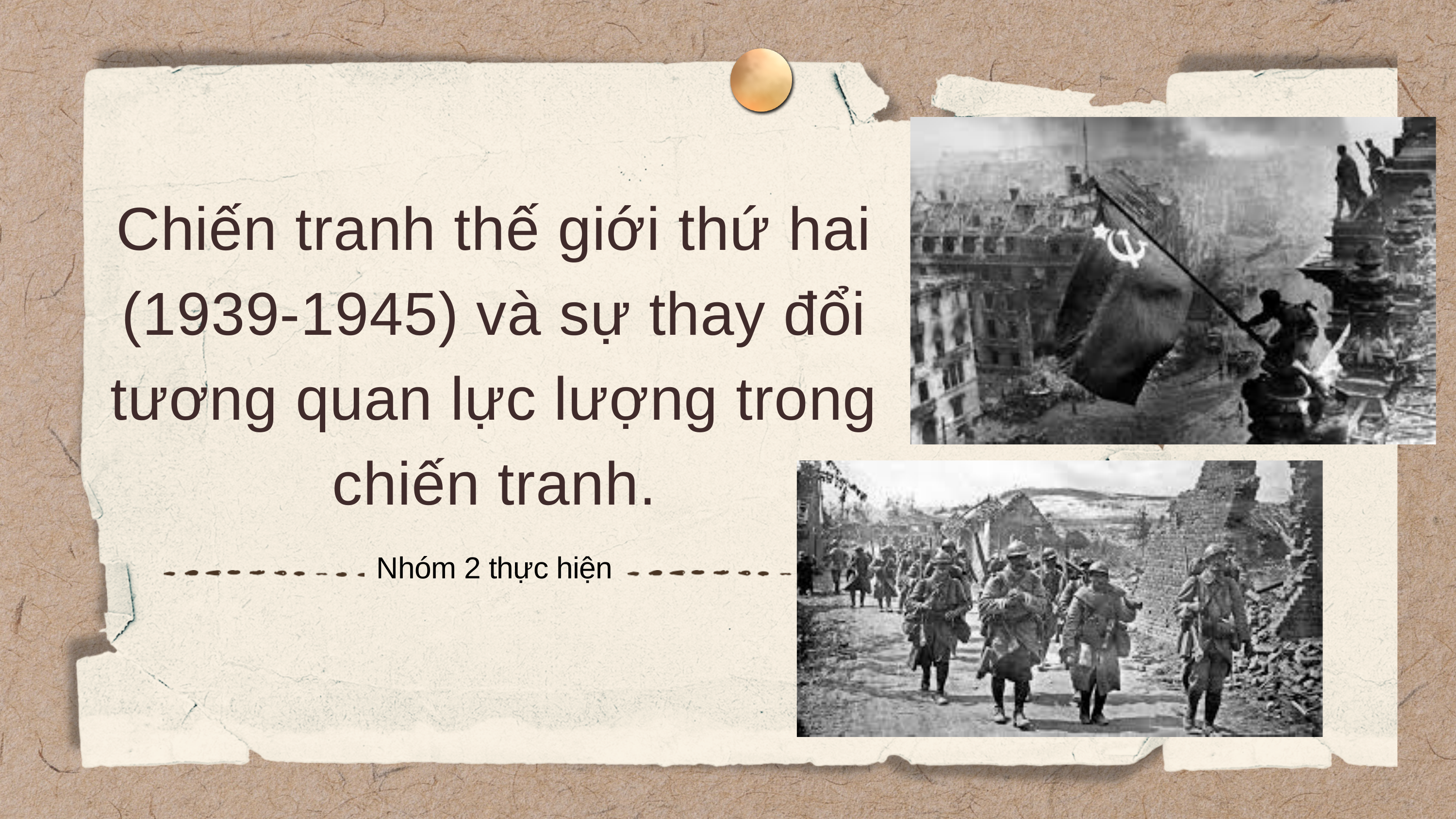

Chiến tranh thế giới thứ hai (1939-1945) và sự thay đổi tương quan lực lượng trong chiến tranh.

Nhóm 2 thực hiện